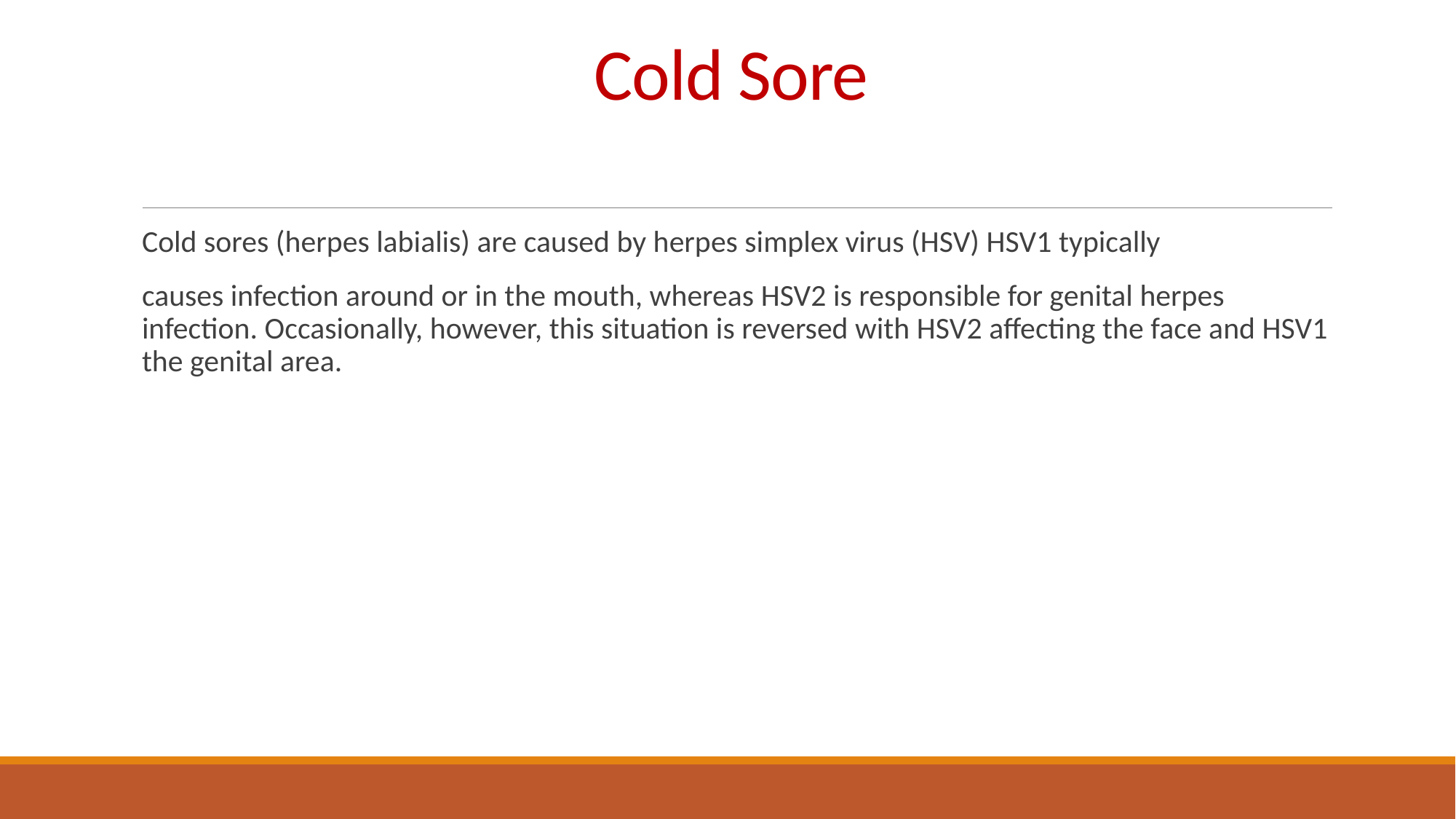

# Cold Sore
Cold sores (herpes labialis) are caused by herpes simplex virus (HSV) HSV1 typically
causes infection around or in the mouth, whereas HSV2 is responsible for genital herpes infection. Occasionally, however, this situation is reversed with HSV2 affecting the face and HSV1 the genital area.